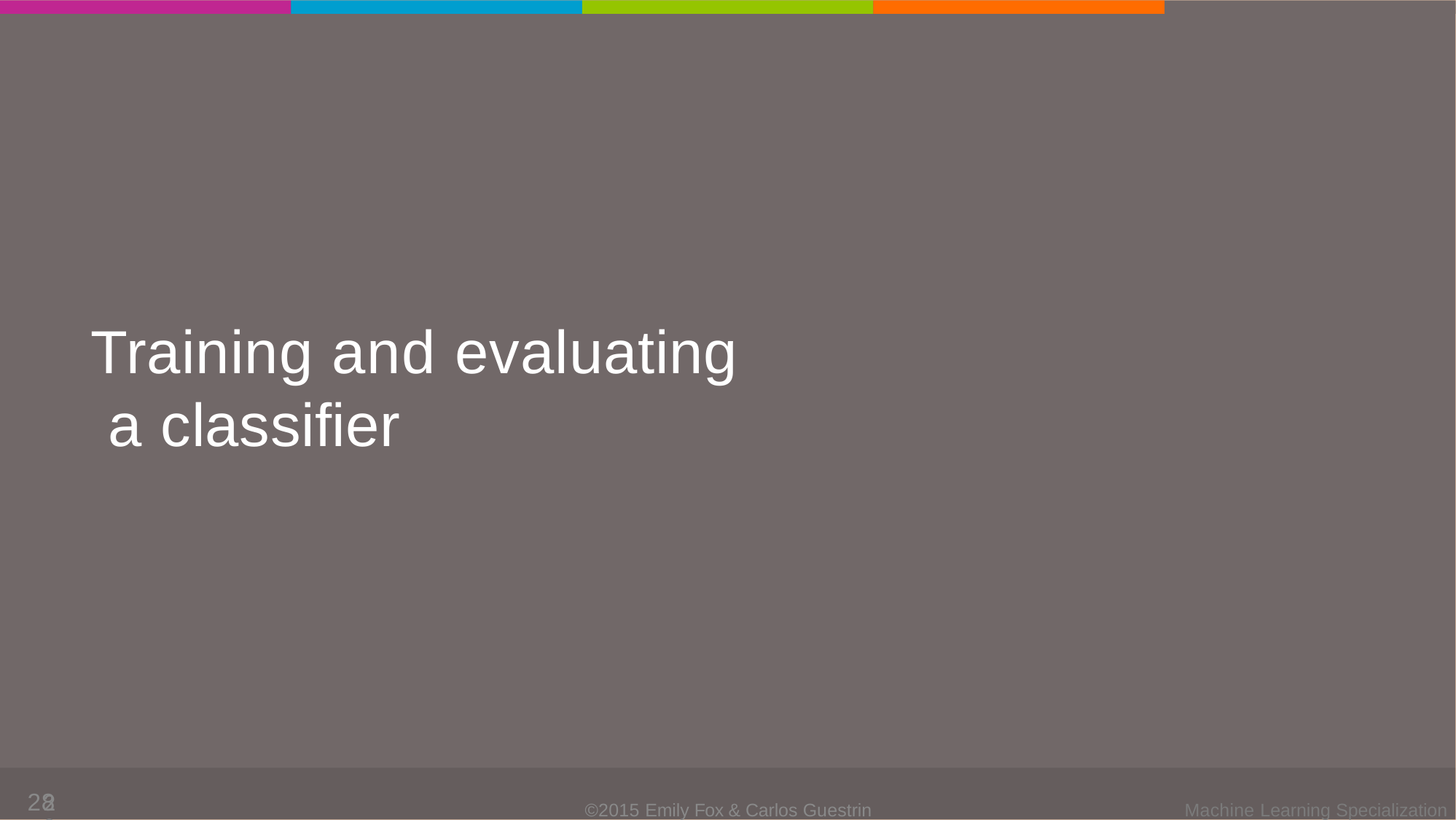

# Training and evaluating  a classifier

28
28
©2015 Emily Fox & Carlos Guestrin
Machine Learning Specialization